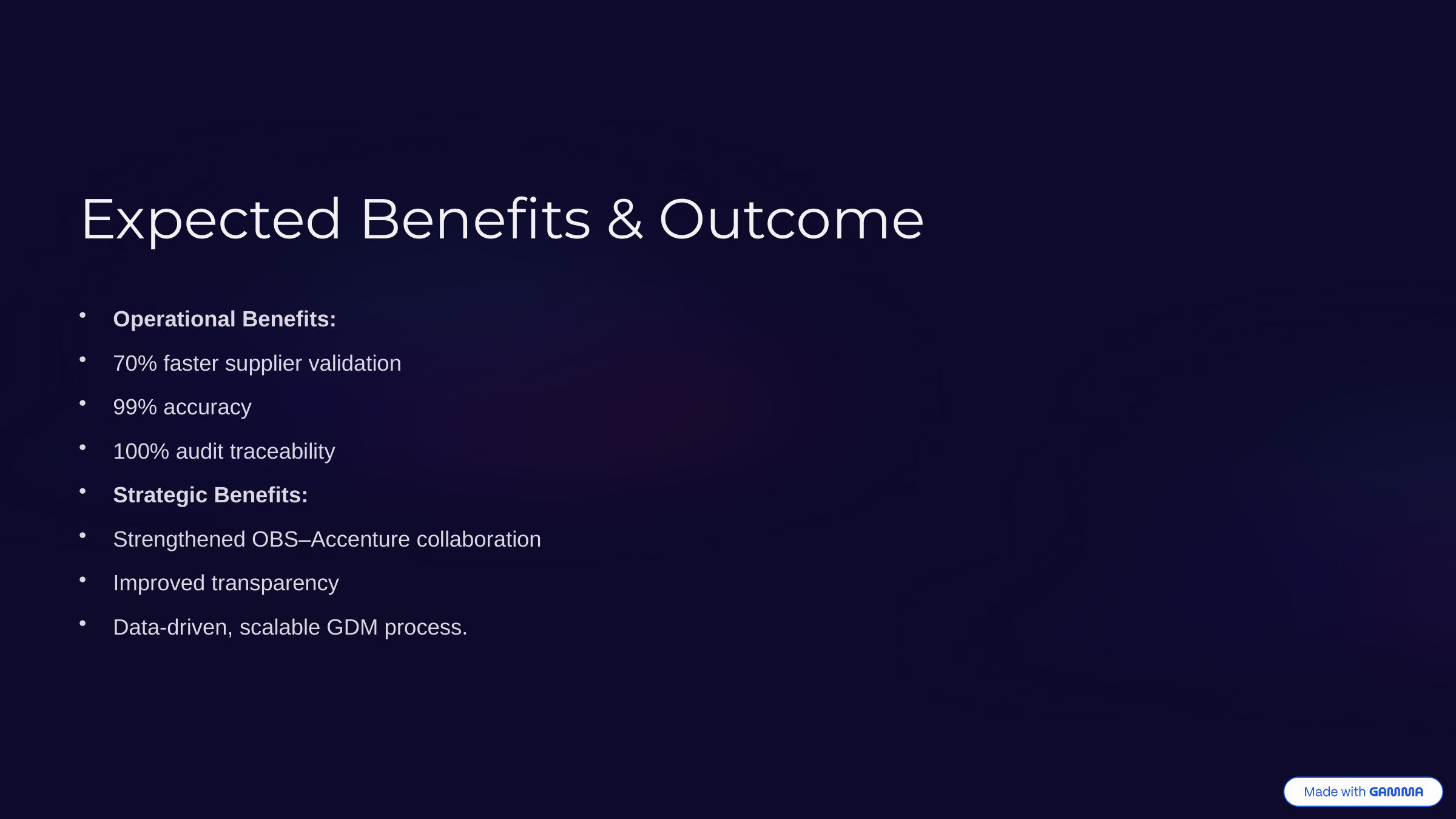

Expected Benefits & Outcome
Operational Benefits:
70% faster supplier validation
99% accuracy
100% audit traceability
Strategic Benefits:
Strengthened OBS–Accenture collaboration
Improved transparency
Data-driven, scalable GDM process.